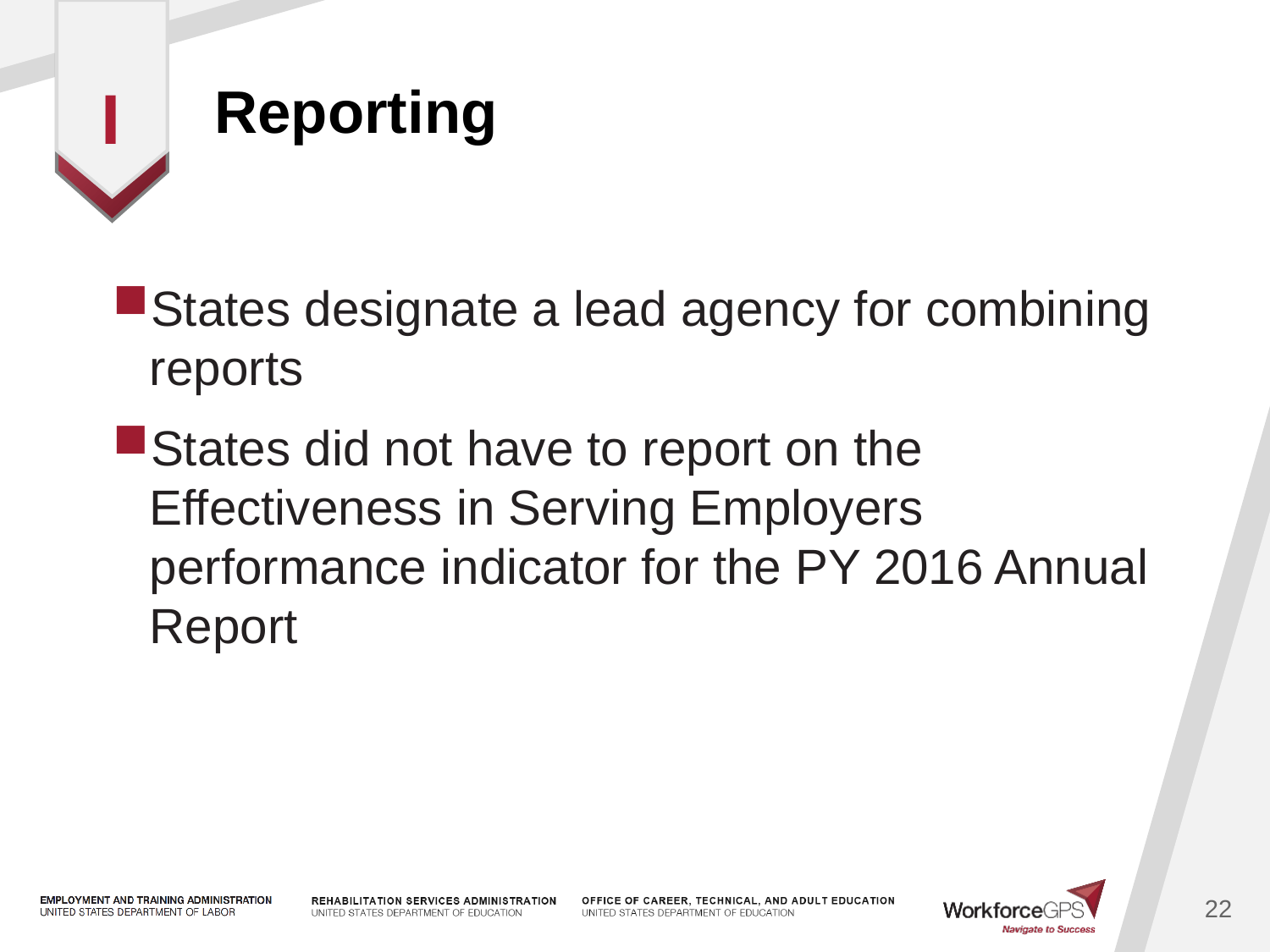

# Reporting
i
States designate a lead agency for combining reports
States did not have to report on the Effectiveness in Serving Employers performance indicator for the PY 2016 Annual Report

22